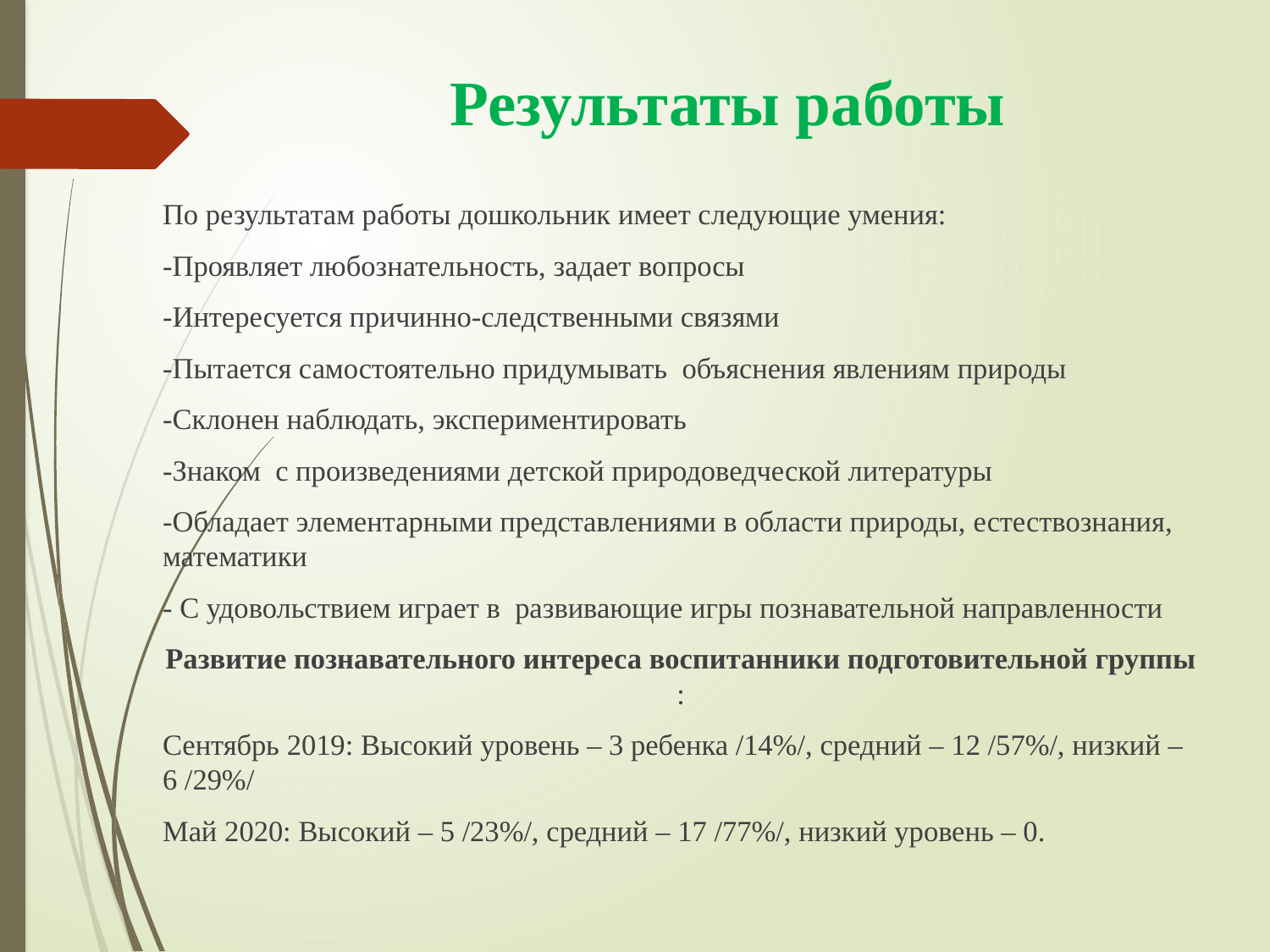

# Результаты работы
По результатам работы дошкольник имеет следующие умения:
-Проявляет любознательность, задает вопросы
-Интересуется причинно-следственными связями
-Пытается самостоятельно придумывать  объяснения явлениям природы
-Склонен наблюдать, экспериментировать
-Знаком  с произведениями детской природоведческой литературы
-Обладает элементарными представлениями в области природы, естествознания, математики
- С удовольствием играет в  развивающие игры познавательной направленности
Развитие познавательного интереса воспитанники подготовительной группы :
Сентябрь 2019: Высокий уровень – 3 ребенка /14%/, средний – 12 /57%/, низкий – 6 /29%/
Май 2020: Высокий – 5 /23%/, средний – 17 /77%/, низкий уровень – 0.